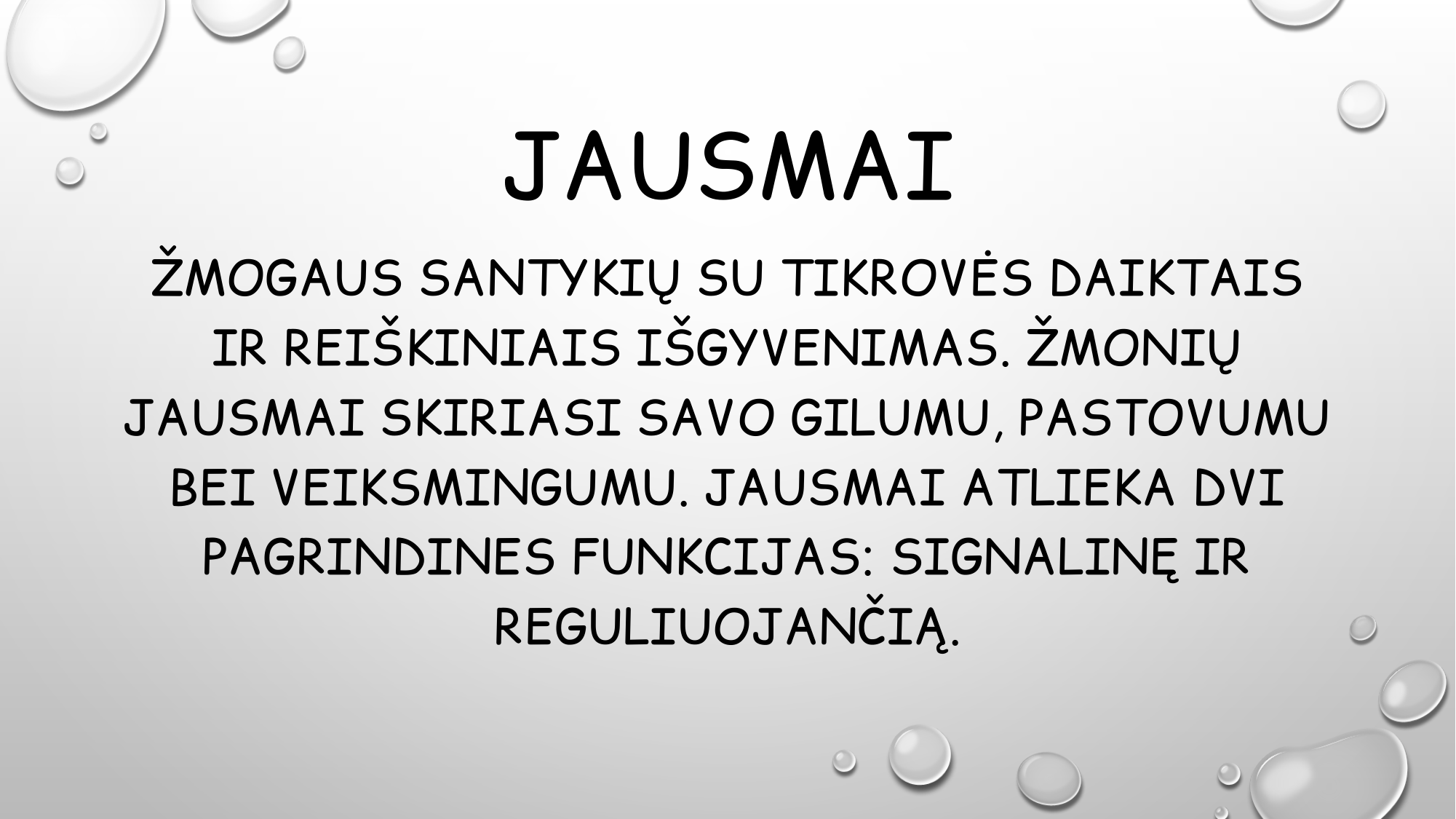

# JAUSMAI
Žmogaus santykių su tikrovės daiktais ir reiškiniais išgyvenimas. Žmonių jausmai skiriasi savo gilumu, pastovumu bei veiksmingumu. Jausmai atlieka dvi pagrindines funkcijas: signalinę ir reguliuojančią.